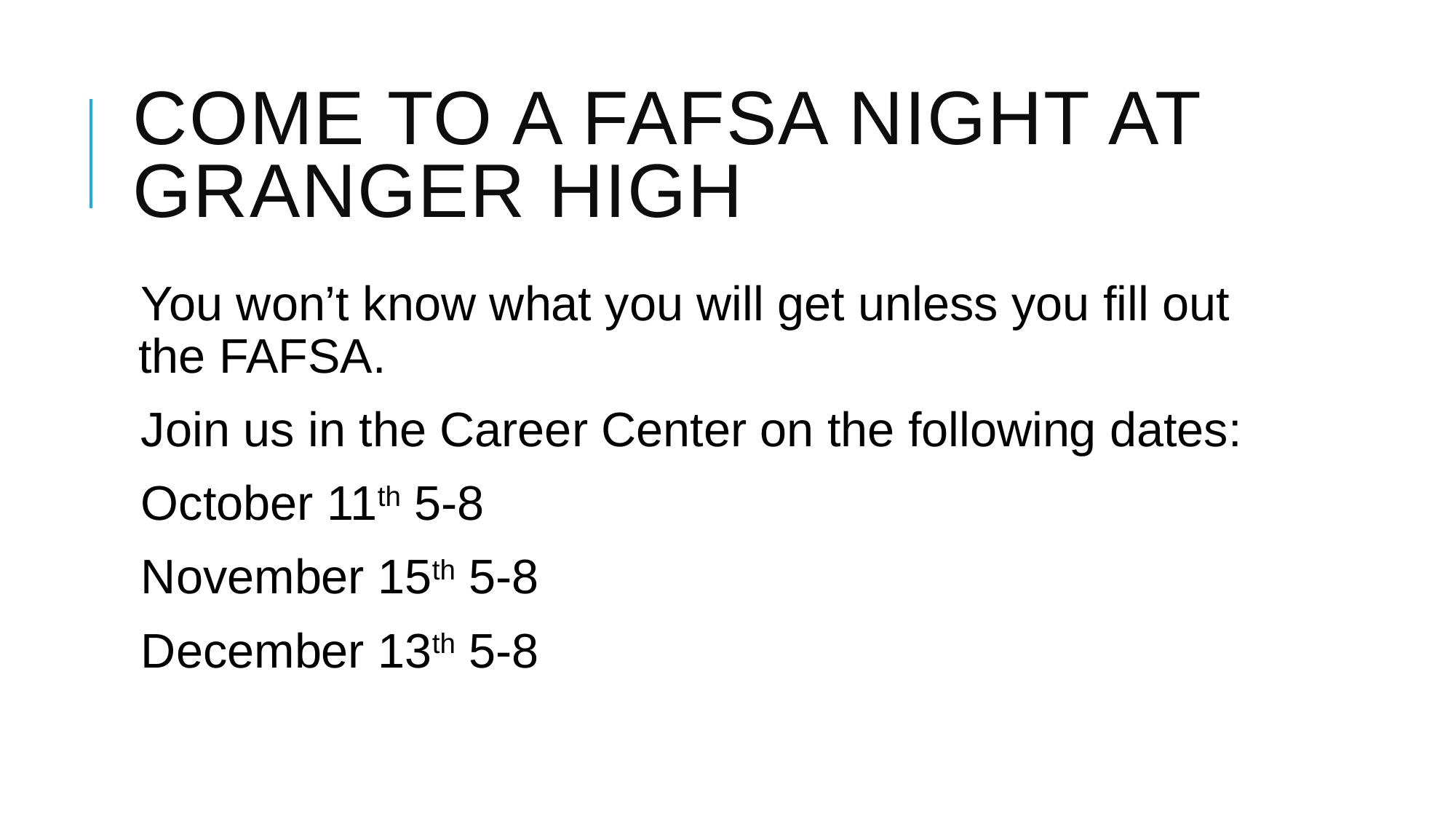

# Come to a FAFSA night at Granger high
You won’t know what you will get unless you fill out the FAFSA.
Join us in the Career Center on the following dates:
October 11th 5-8
November 15th 5-8
December 13th 5-8